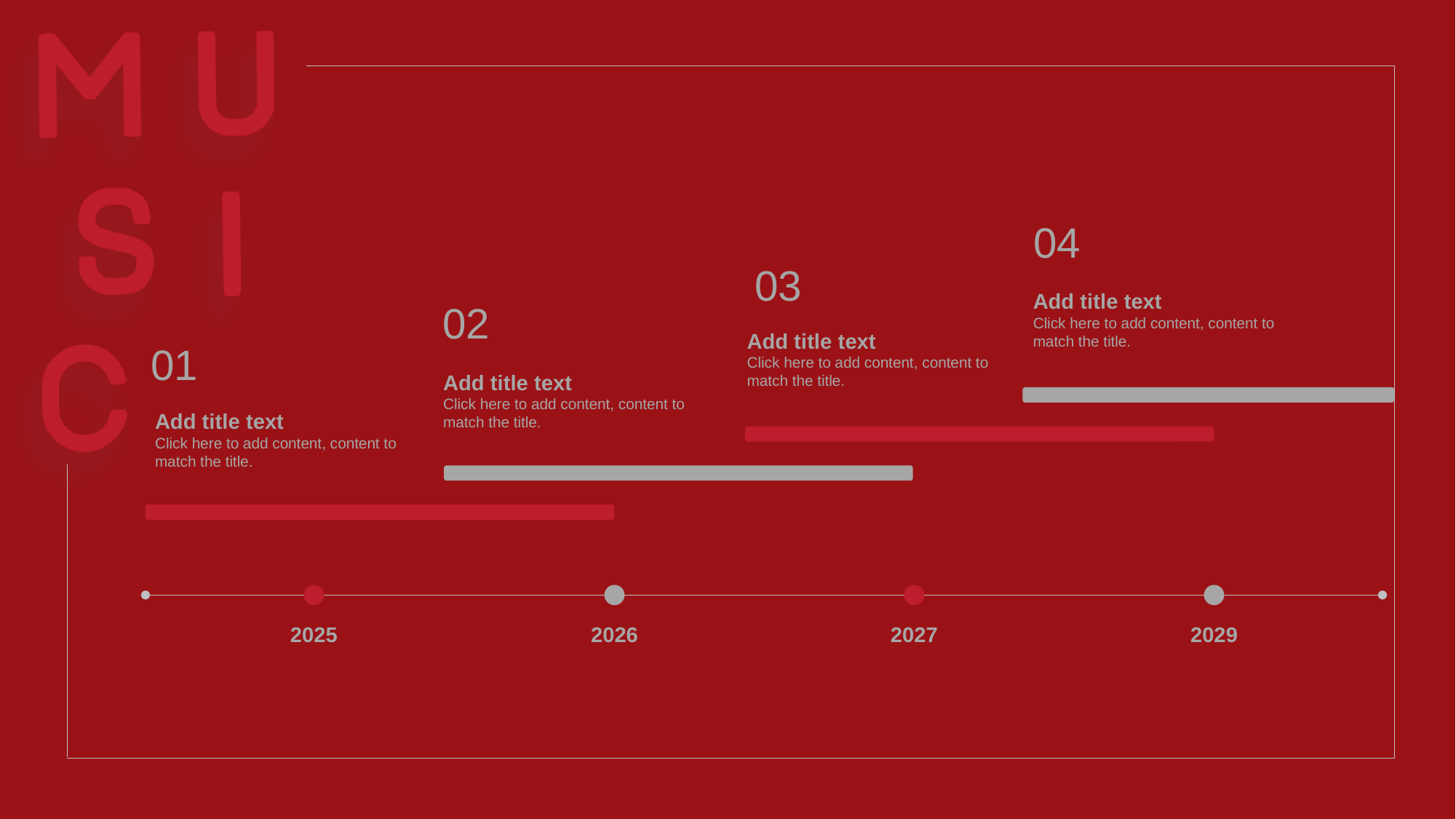

04
03
Add title text
Click here to add content, content to match the title.
02
Add title text
Click here to add content, content to match the title.
01
Add title text
Click here to add content, content to match the title.

Add title text
Click here to add content, content to match the title.

2025
2026
2027
2029